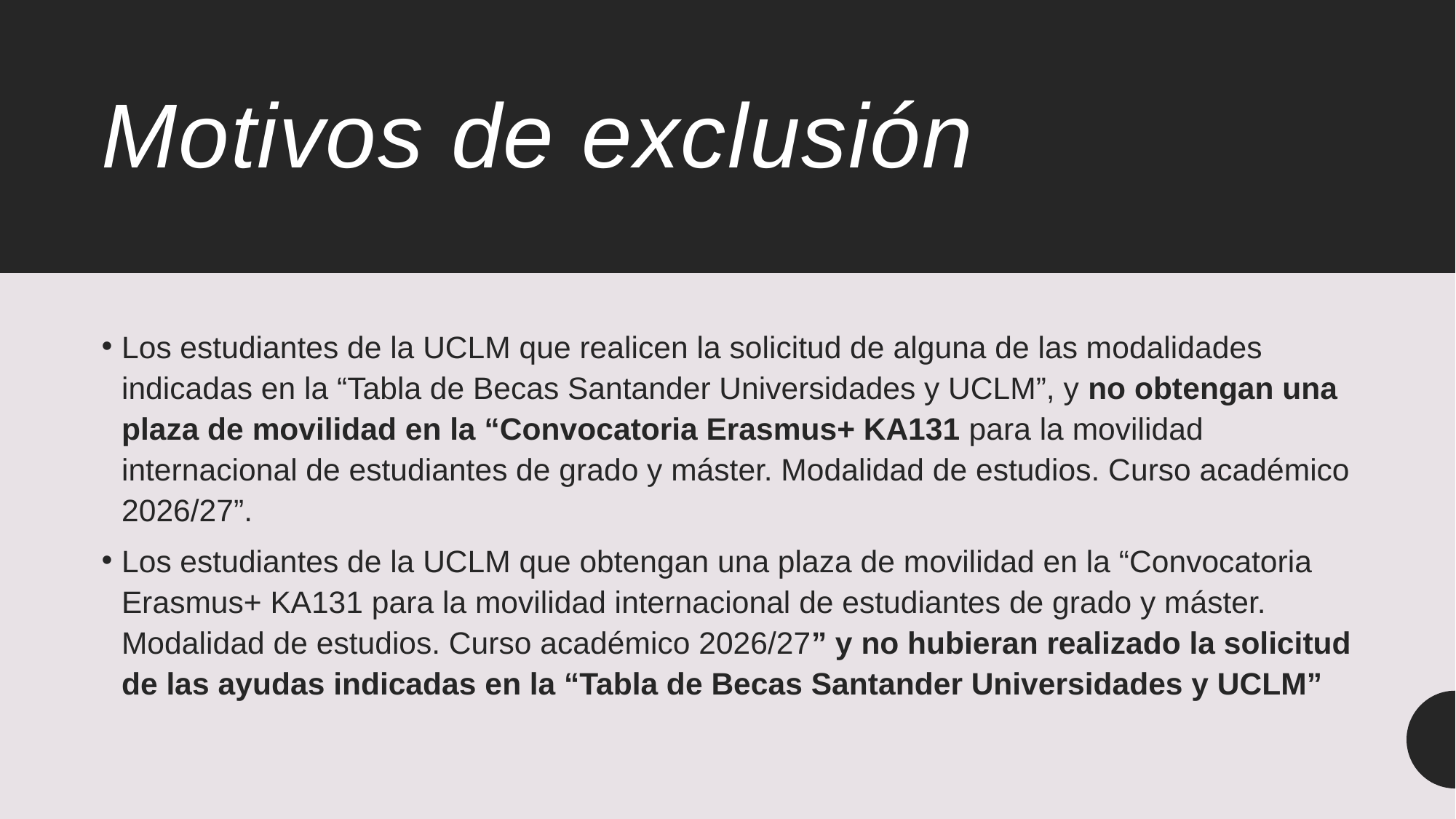

# Motivos de exclusión
Los estudiantes de la UCLM que realicen la solicitud de alguna de las modalidades indicadas en la “Tabla de Becas Santander Universidades y UCLM”, y no obtengan una plaza de movilidad en la “Convocatoria Erasmus+ KA131 para la movilidad internacional de estudiantes de grado y máster. Modalidad de estudios. Curso académico 2026/27”.
Los estudiantes de la UCLM que obtengan una plaza de movilidad en la “Convocatoria Erasmus+ KA131 para la movilidad internacional de estudiantes de grado y máster. Modalidad de estudios. Curso académico 2026/27” y no hubieran realizado la solicitud de las ayudas indicadas en la “Tabla de Becas Santander Universidades y UCLM”